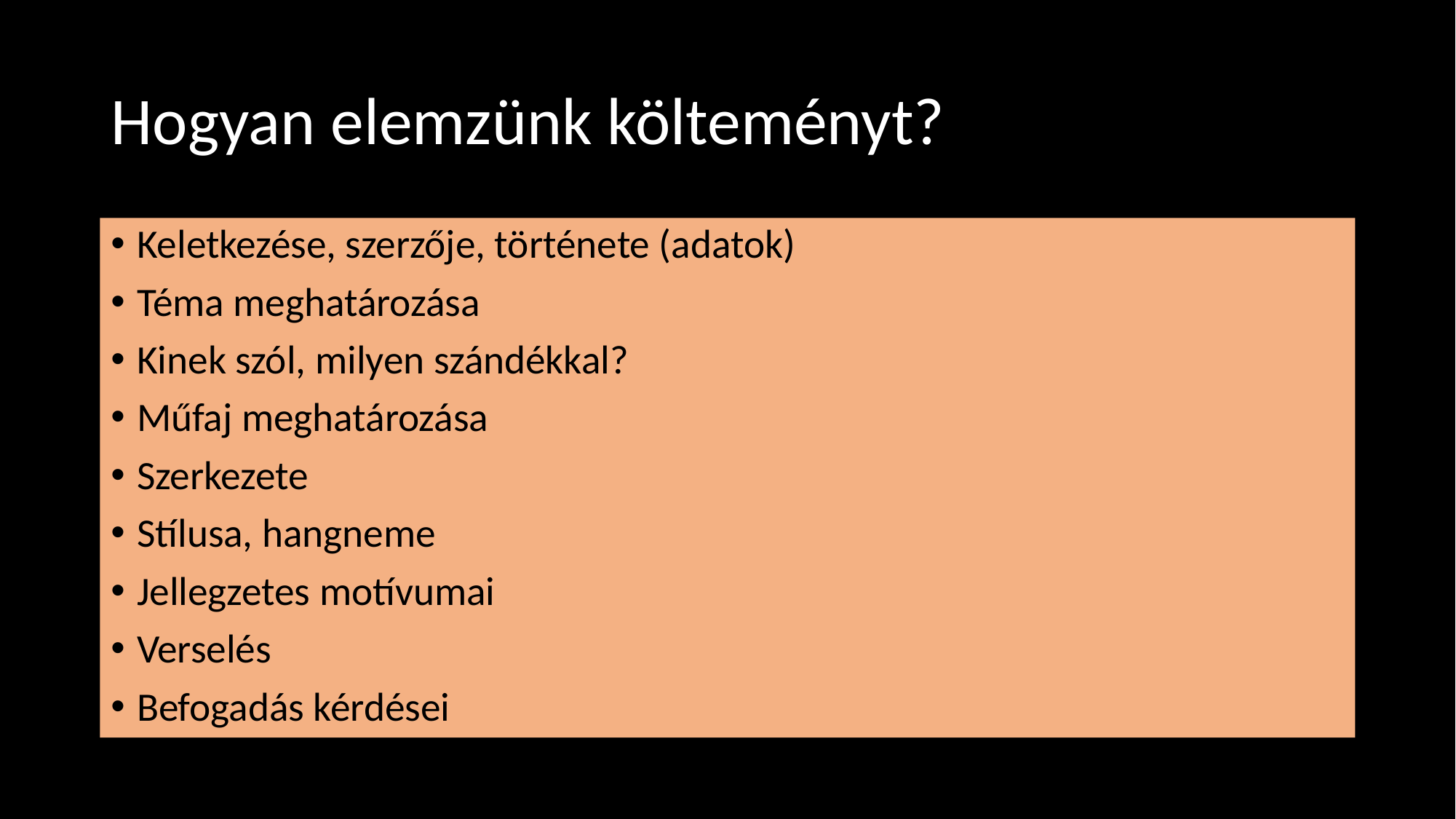

# Hogyan elemzünk költeményt?
Keletkezése, szerzője, története (adatok)
Téma meghatározása
Kinek szól, milyen szándékkal?
Műfaj meghatározása
Szerkezete
Stílusa, hangneme
Jellegzetes motívumai
Verselés
Befogadás kérdései